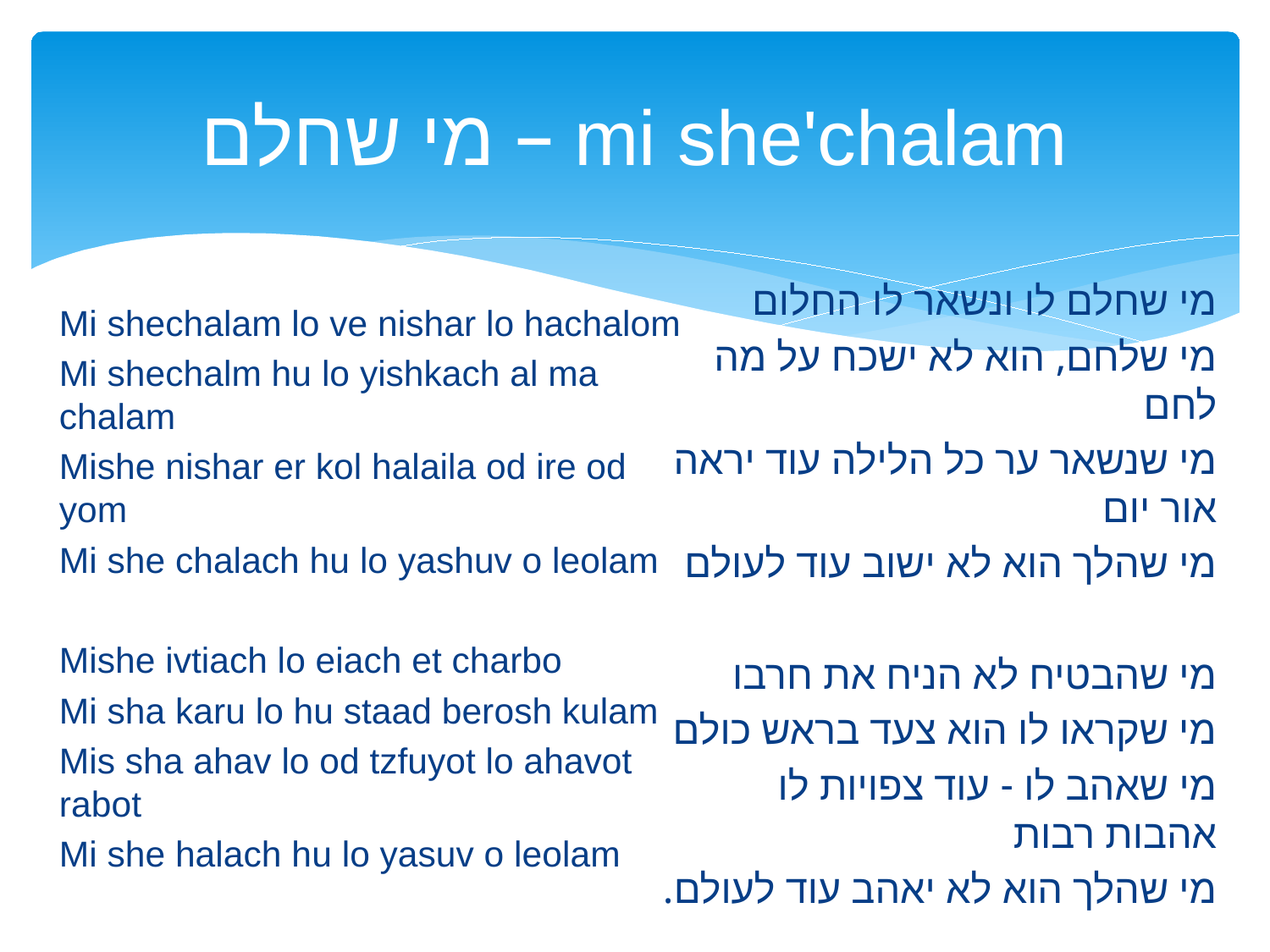

# מי שחלם – mi she'chalam
מי שחלם לו ונשאר לו החלום
מי שלחם, הוא לא ישכח על מה לחם
מי שנשאר ער כל הלילה עוד יראה אור יום
מי שהלך הוא לא ישוב עוד לעולם

מי שהבטיח לא הניח את חרבו
מי שקראו לו הוא צעד בראש כולם
מי שאהב לו - עוד צפויות לו אהבות רבות
מי שהלך הוא לא יאהב עוד לעולם.
Mi shechalam lo ve nishar lo hachalom
Mi shechalm hu lo yishkach al ma chalam
Mishe nishar er kol halaila od ire od yom
Mi she chalach hu lo yashuv o leolam

Mishe ivtiach lo eiach et charbo
Mi sha karu lo hu staad berosh kulam
Mis sha ahav lo od tzfuyot lo ahavot rabot
Mi she halach hu lo yasuv o leolam